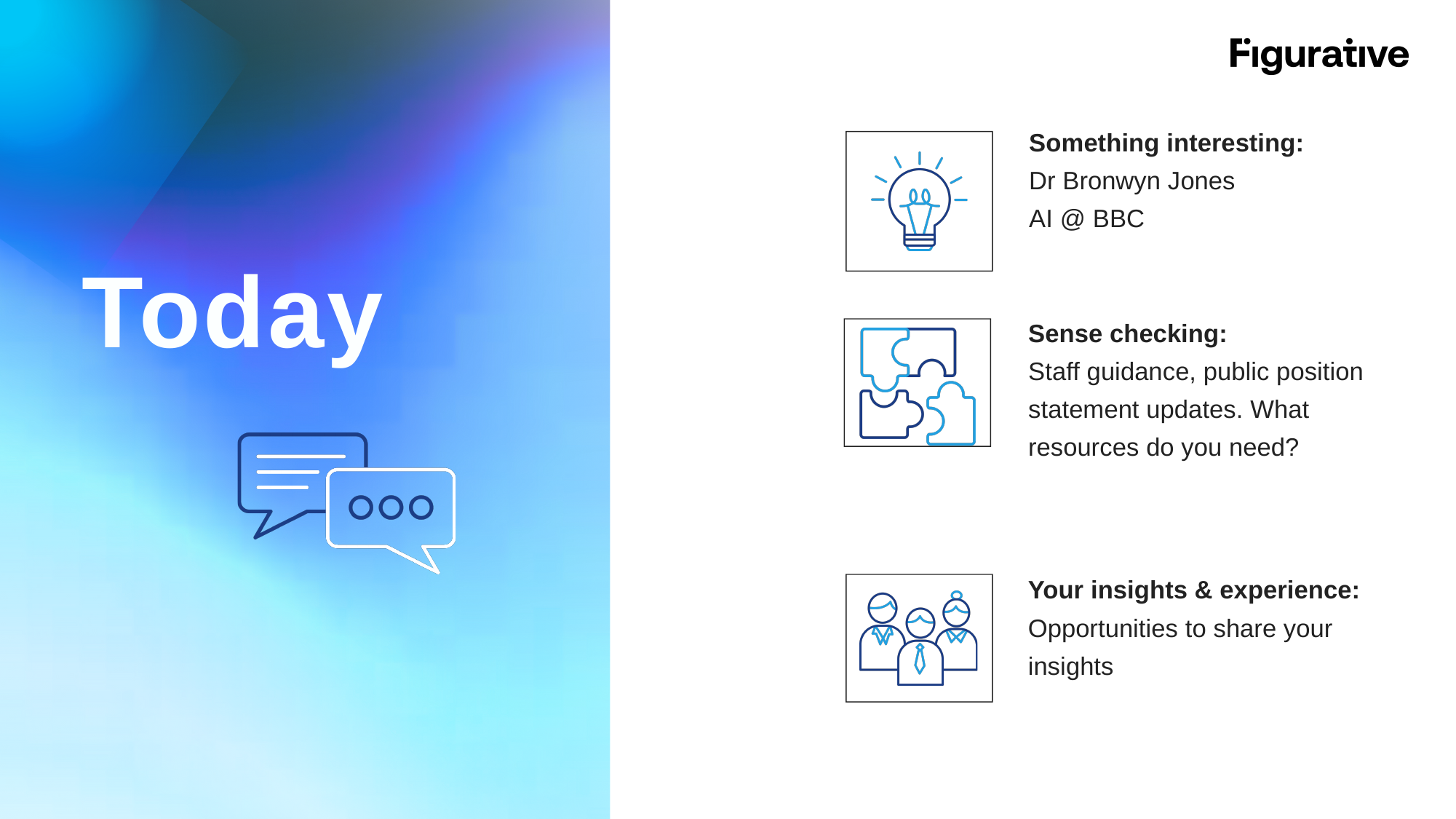

Something interesting:
Dr Bronwyn Jones
AI @ BBC

Today
Sense checking:
Staff guidance, public position statement updates. What resources do you need?

Your insights & experience:  Opportunities to share your insights